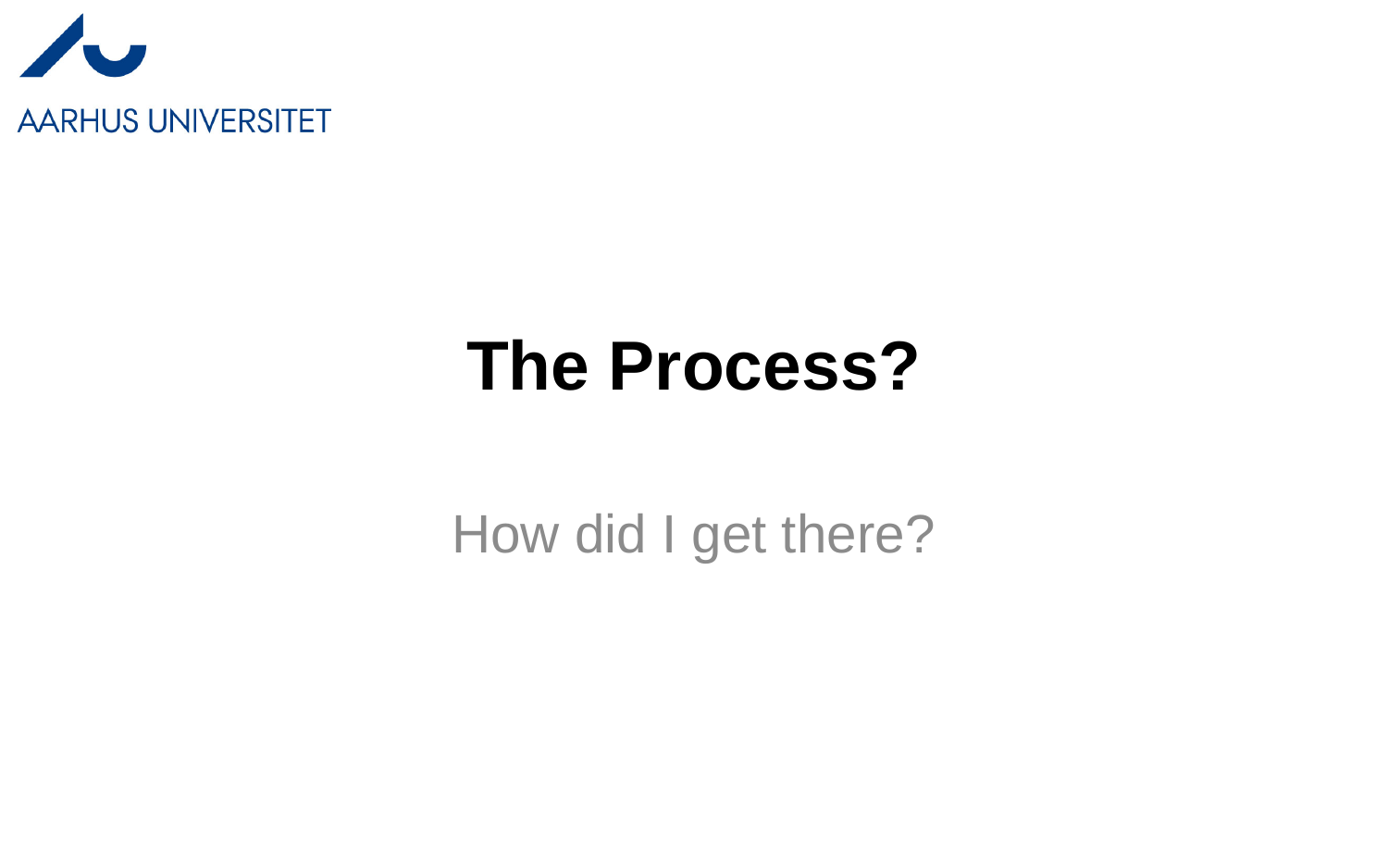

# The Process?
How did I get there?